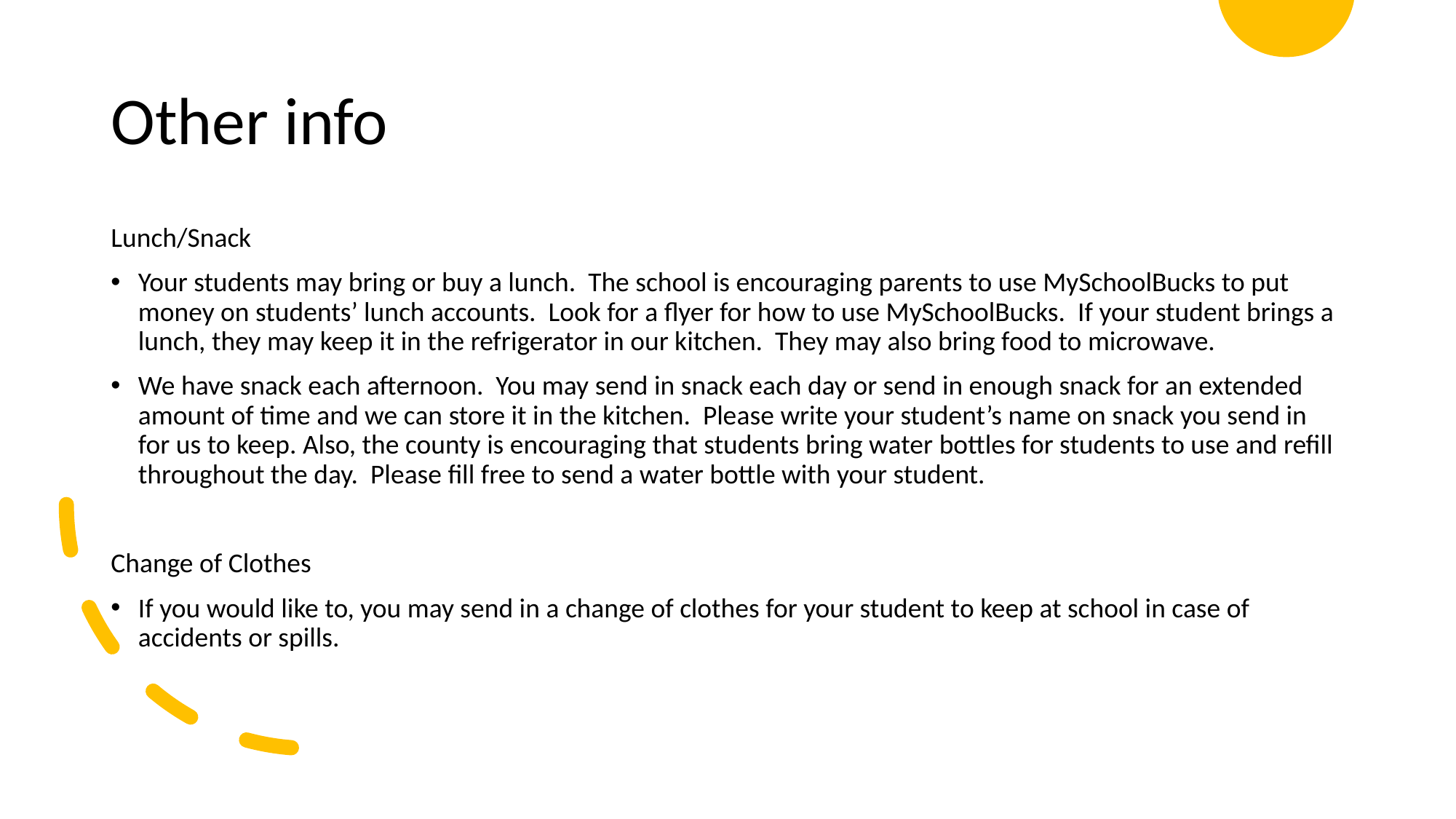

# Other info
Lunch/Snack
Your students may bring or buy a lunch.  The school is encouraging parents to use MySchoolBucks to put money on students’ lunch accounts.  Look for a flyer for how to use MySchoolBucks.  If your student brings a lunch, they may keep it in the refrigerator in our kitchen.  They may also bring food to microwave.
We have snack each afternoon.  You may send in snack each day or send in enough snack for an extended amount of time and we can store it in the kitchen.  Please write your student’s name on snack you send in for us to keep. Also, the county is encouraging that students bring water bottles for students to use and refill throughout the day.  Please fill free to send a water bottle with your student.

Change of Clothes
If you would like to, you may send in a change of clothes for your student to keep at school in case of accidents or spills.